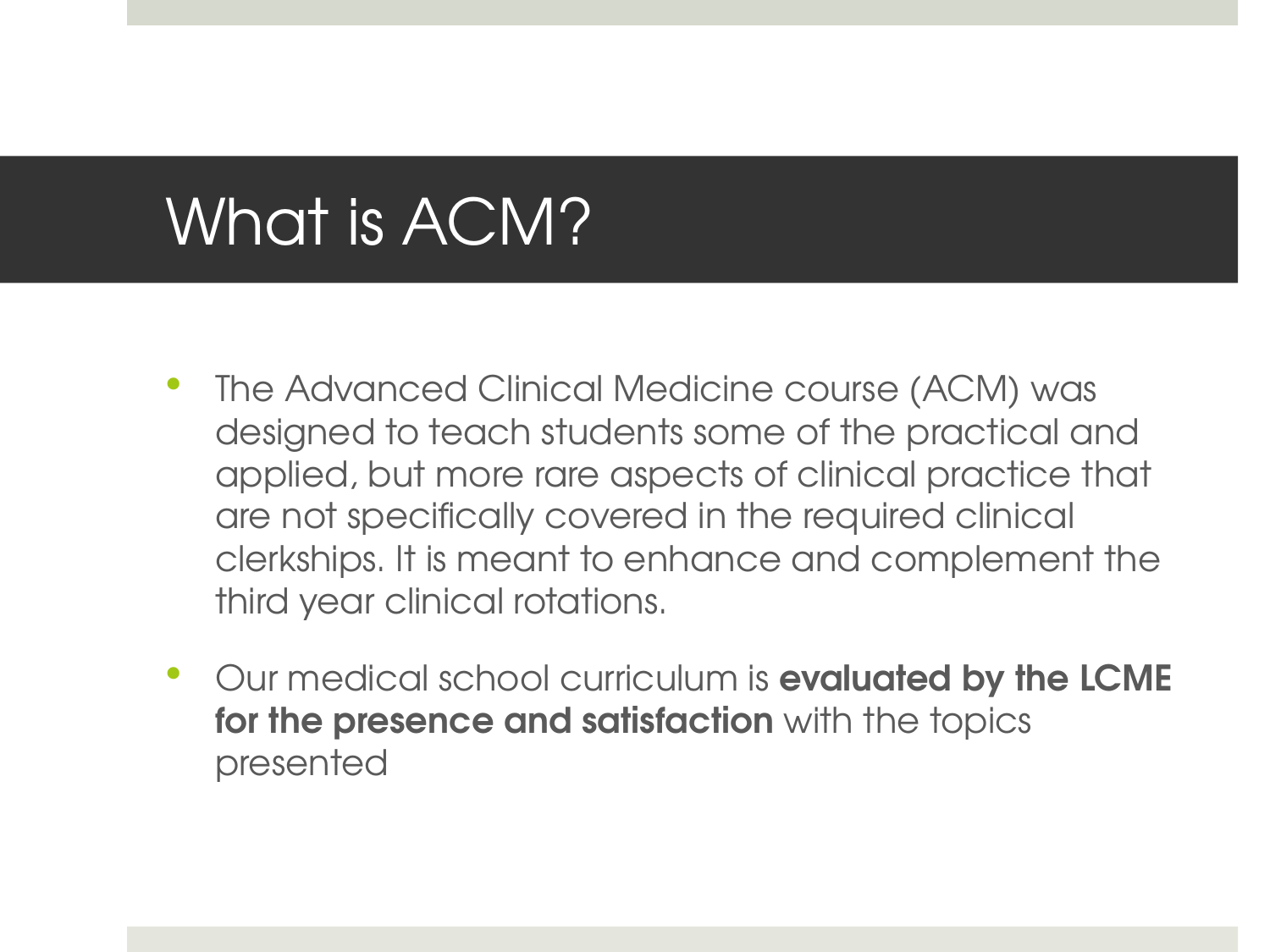

# What is ACM?
The Advanced Clinical Medicine course (ACM) was designed to teach students some of the practical and applied, but more rare aspects of clinical practice that are not specifically covered in the required clinical clerkships. It is meant to enhance and complement the third year clinical rotations.
Our medical school curriculum is evaluated by the LCME for the presence and satisfaction with the topics presented